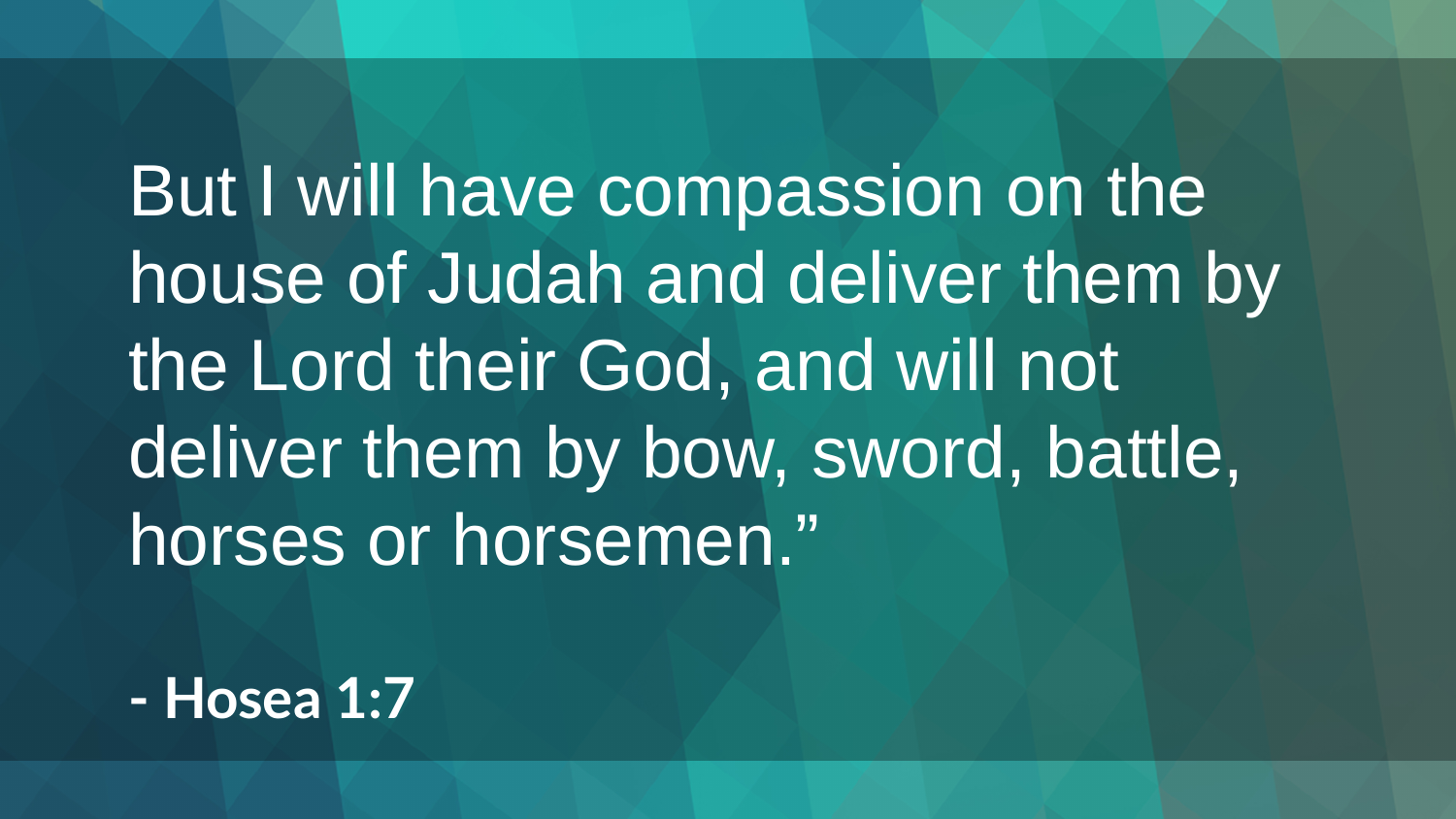

But I will have compassion on the house of Judah and deliver them by the Lord their God, and will not deliver them by bow, sword, battle, horses or horsemen.”
- Hosea 1:7